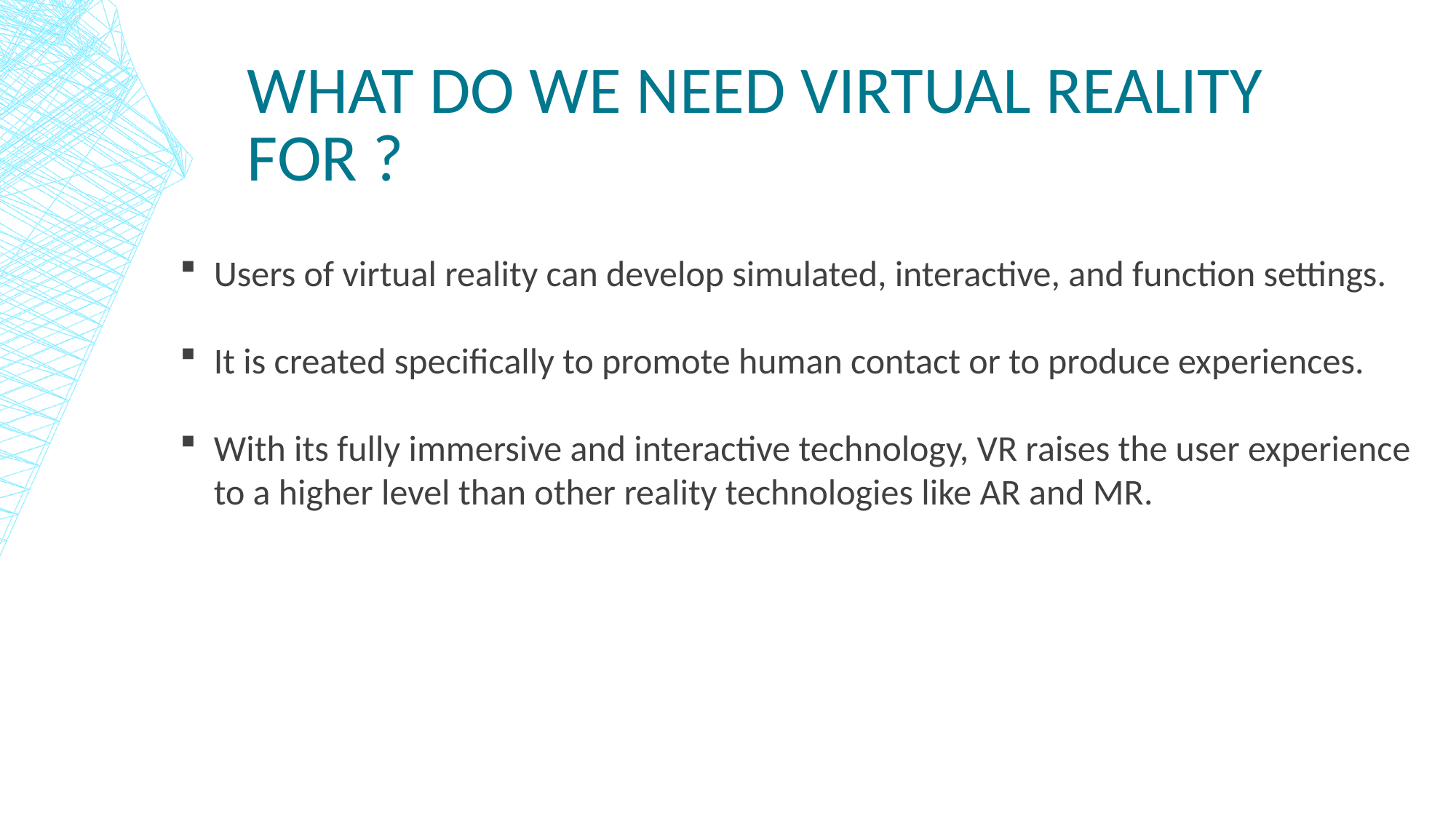

# What do we need virtual reality for ?
Users of virtual reality can develop simulated, interactive, and function settings.

It is created specifically to promote human contact or to produce experiences.

With its fully immersive and interactive technology, VR raises the user experience to a higher level than other reality technologies like AR and MR.